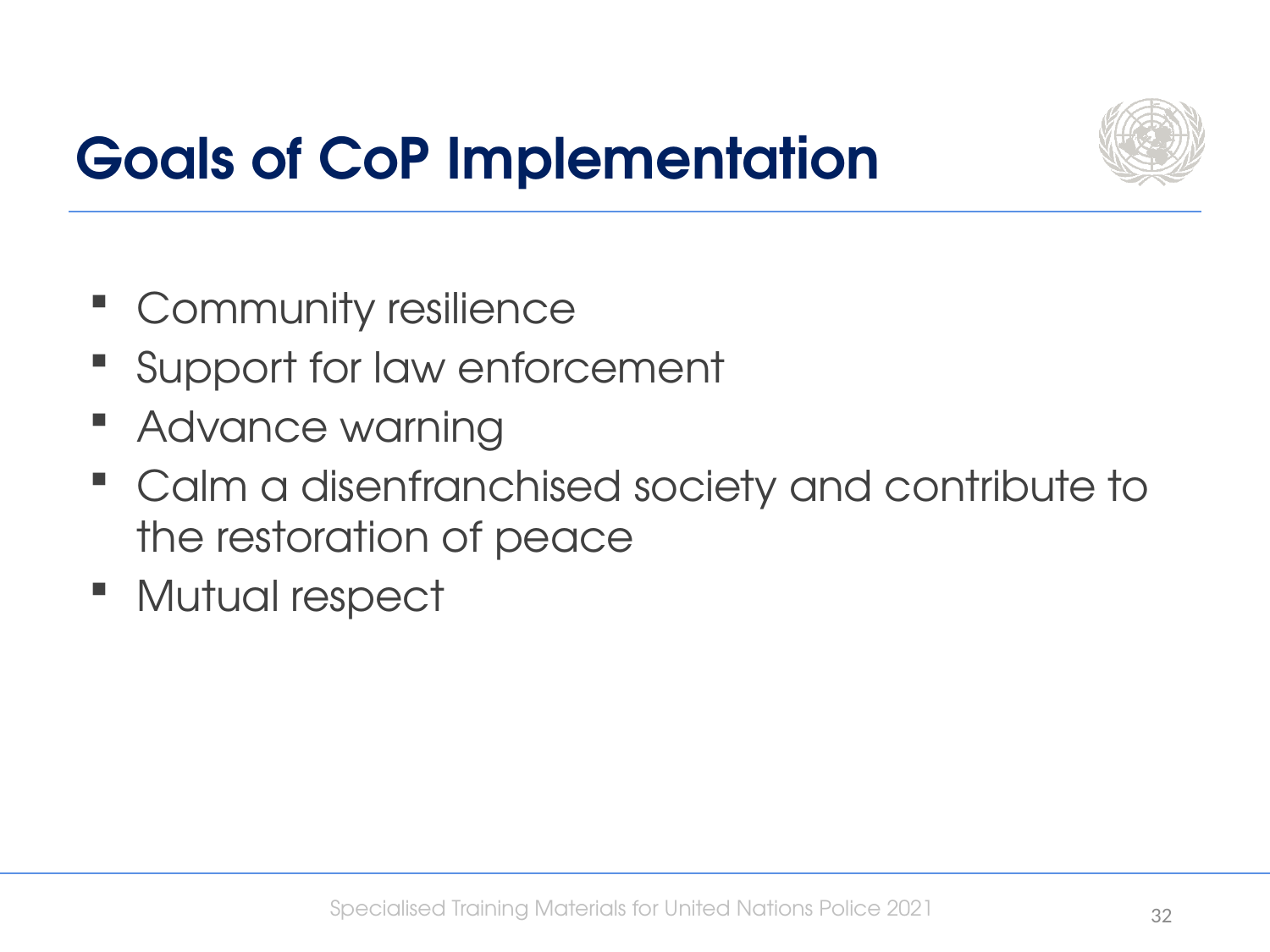

# Goals of CoP Implementation

Community resilience
Support for law enforcement
Advance warning
Calm a disenfranchised society and contribute to the restoration of peace
Mutual respect

32